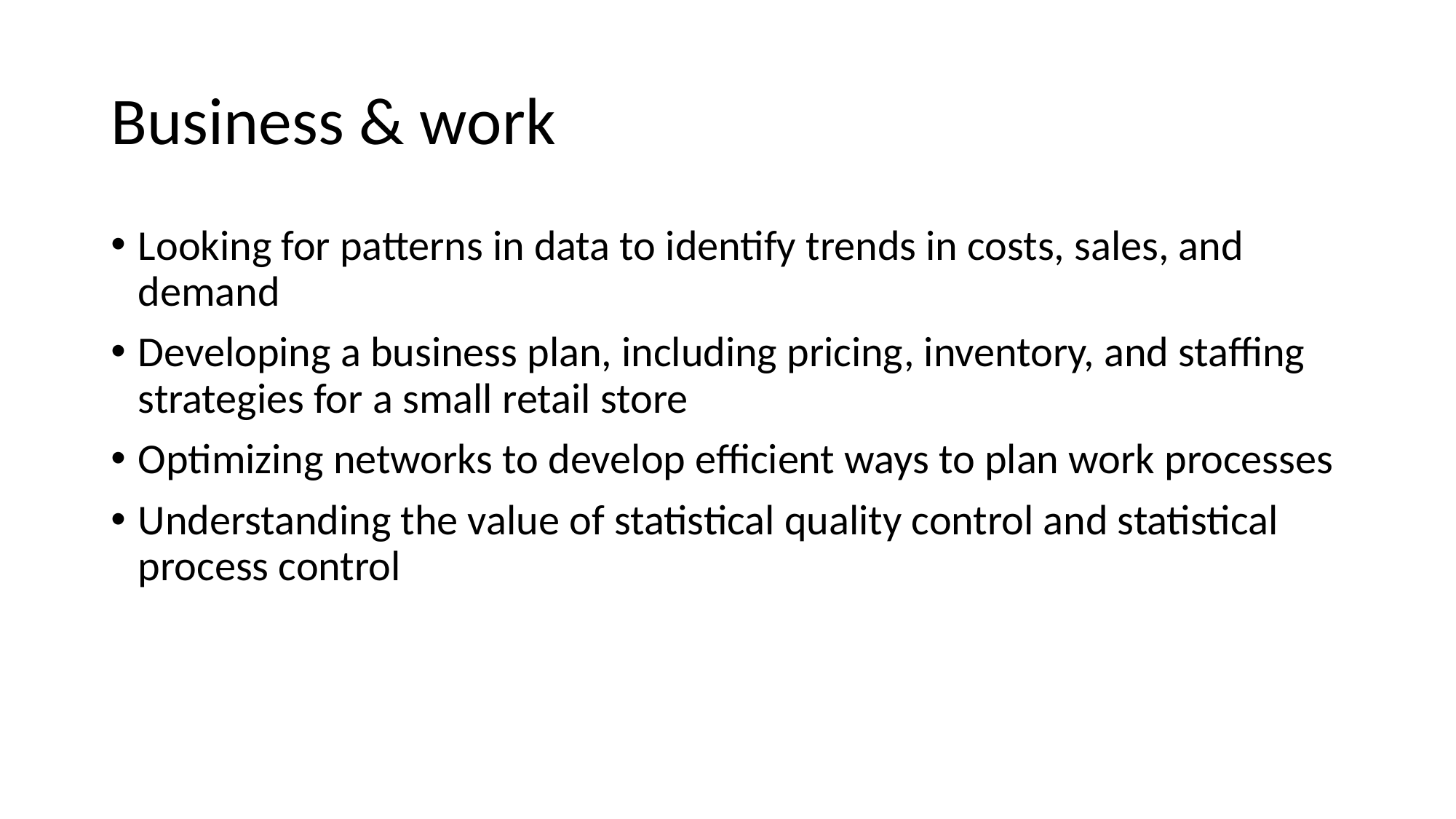

# Business & work
Looking for patterns in data to identify trends in costs, sales, and demand
Developing a business plan, including pricing, inventory, and staffing strategies for a small retail store
Optimizing networks to develop efficient ways to plan work processes
Understanding the value of statistical quality control and statistical process control